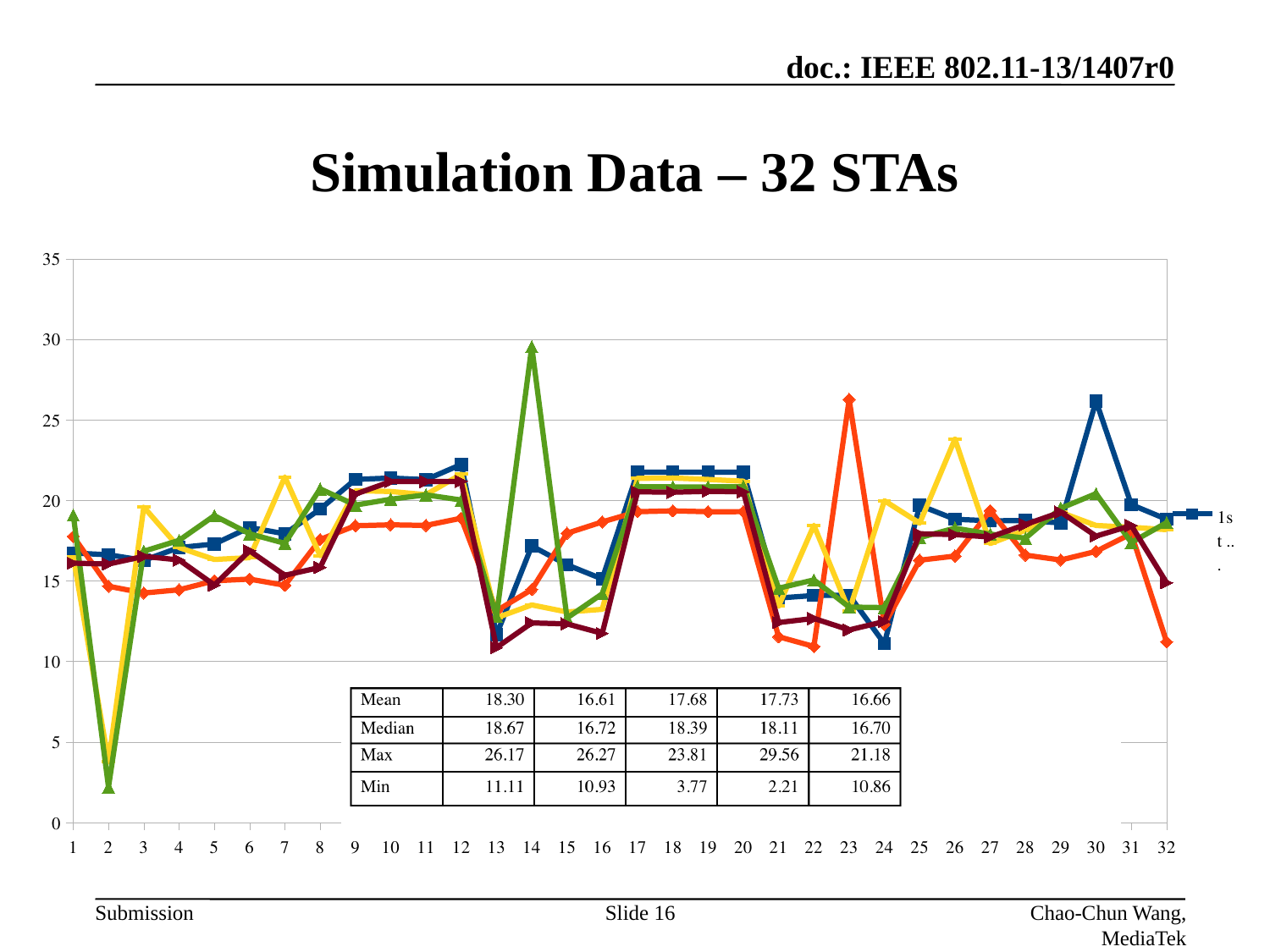

# Simulation Data – 32 STAs

### Chart

| Category | 1st Period | 2nd Period | 3rd Period | 4th Period | 5th Period |
|---|---|---|---|---|---|
Slide 16
Chao-Chun Wang, MediaTek